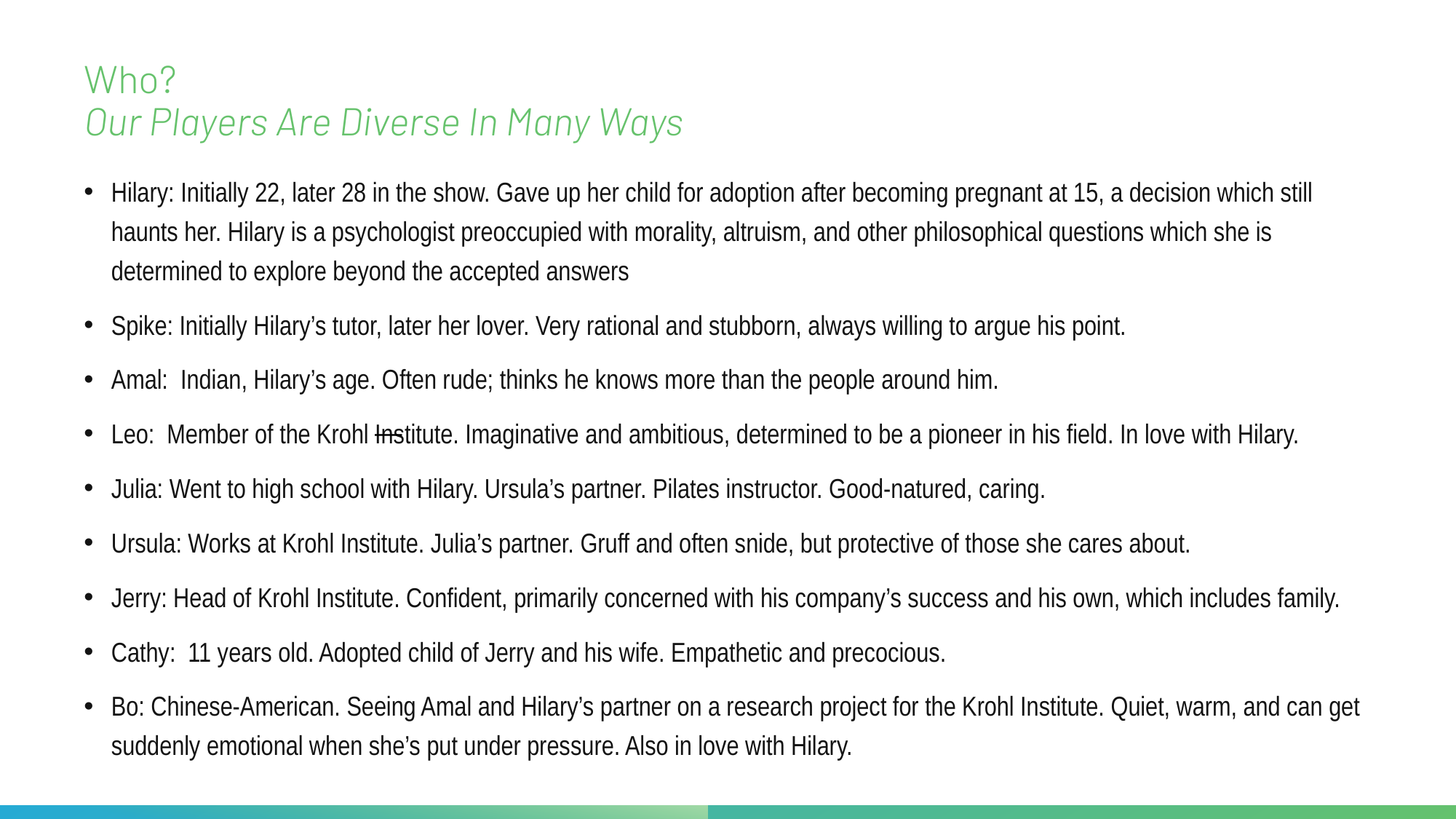

# Who? Our Players Are Diverse In Many Ways
Hilary: Initially 22, later 28 in the show. Gave up her child for adoption after becoming pregnant at 15, a decision which still haunts her. Hilary is a psychologist preoccupied with morality, altruism, and other philosophical questions which she is determined to explore beyond the accepted answers
Spike: Initially Hilary’s tutor, later her lover. Very rational and stubborn, always willing to argue his point.
Amal:  Indian, Hilary’s age. Often rude; thinks he knows more than the people around him.
Leo:  Member of the Krohl Institute. Imaginative and ambitious, determined to be a pioneer in his field. In love with Hilary.
Julia: Went to high school with Hilary. Ursula’s partner. Pilates instructor. Good-natured, caring.
Ursula: Works at Krohl Institute. Julia’s partner. Gruff and often snide, but protective of those she cares about.
Jerry: Head of Krohl Institute. Confident, primarily concerned with his company’s success and his own, which includes family.
Cathy:  11 years old. Adopted child of Jerry and his wife. Empathetic and precocious.
Bo: Chinese-American. Seeing Amal and Hilary’s partner on a research project for the Krohl Institute. Quiet, warm, and can get suddenly emotional when she’s put under pressure. Also in love with Hilary.
—